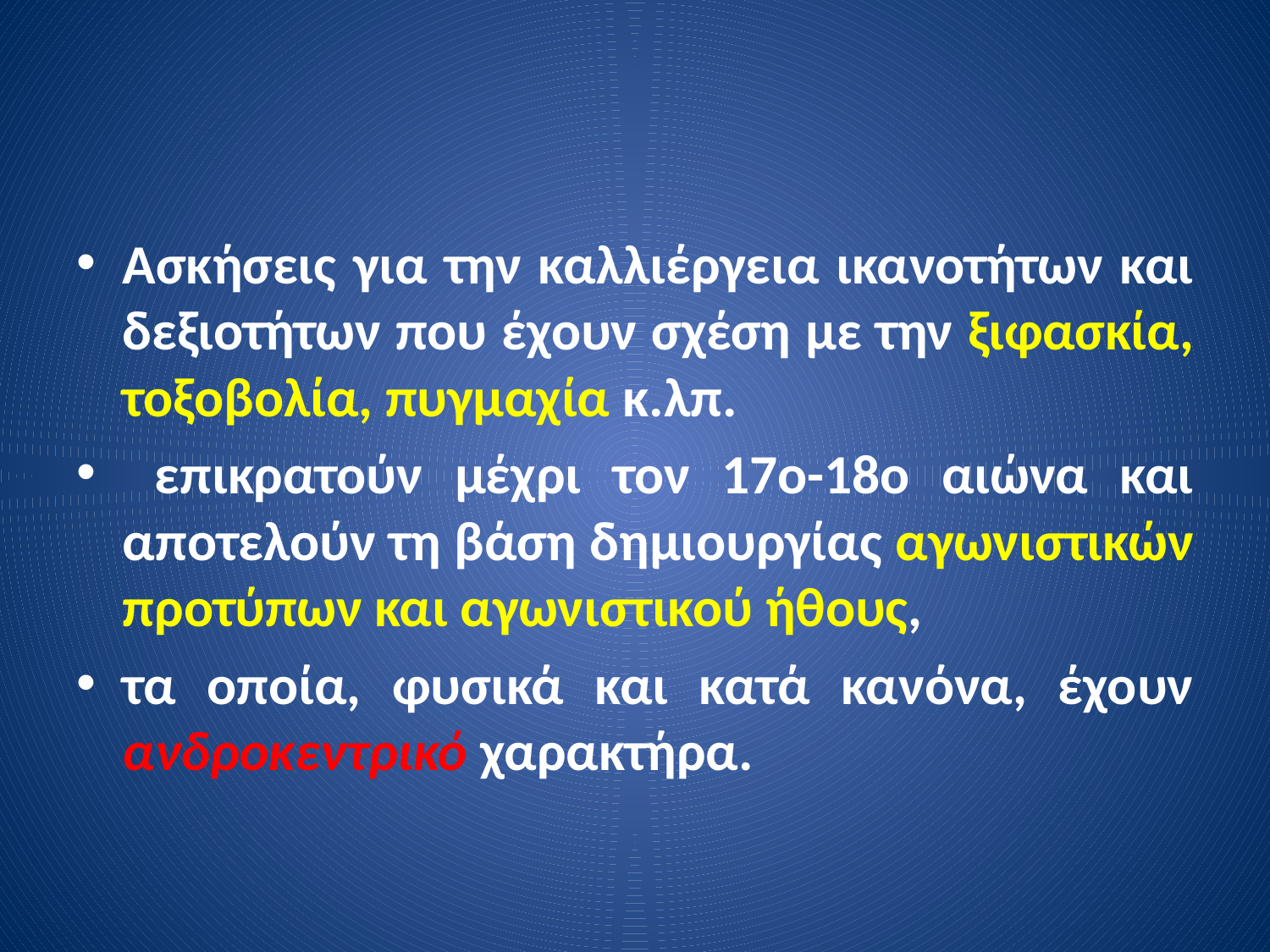

Ασκήσεις για την καλλιέργεια ικανοτήτων και δεξιοτήτων που έχουν σχέση με την ξιφασκία, τοξοβολία, πυγμαχία κ.λπ.
 επικρατούν μέχρι τον 17ο-18ο αιώνα και αποτελούν τη βάση δημιουργίας αγωνιστικών προτύπων και αγωνιστικού ήθους,
τα οποία, φυσικά και κατά κανόνα, έχουν ανδροκεντρικό χαρακτήρα.